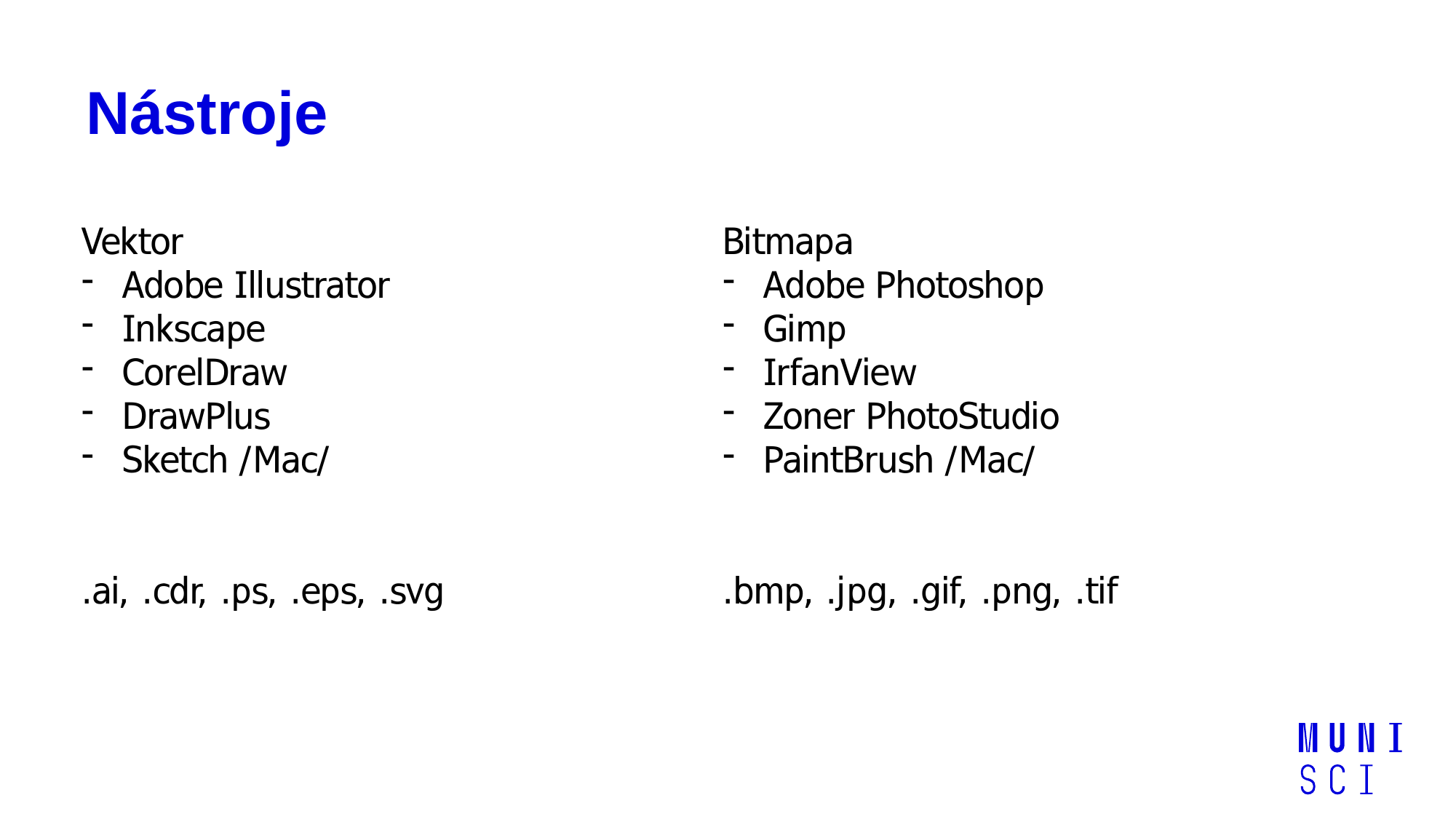

# Nástroje
Vektor
Adobe Illustrator
Inkscape
CorelDraw
DrawPlus
Sketch /Mac/

.ai, .cdr, .ps, .eps, .svg
Bitmapa
Adobe Photoshop
Gimp
IrfanView
Zoner PhotoStudio
PaintBrush /Mac/

.bmp, .jpg, .gif, .png, .tif